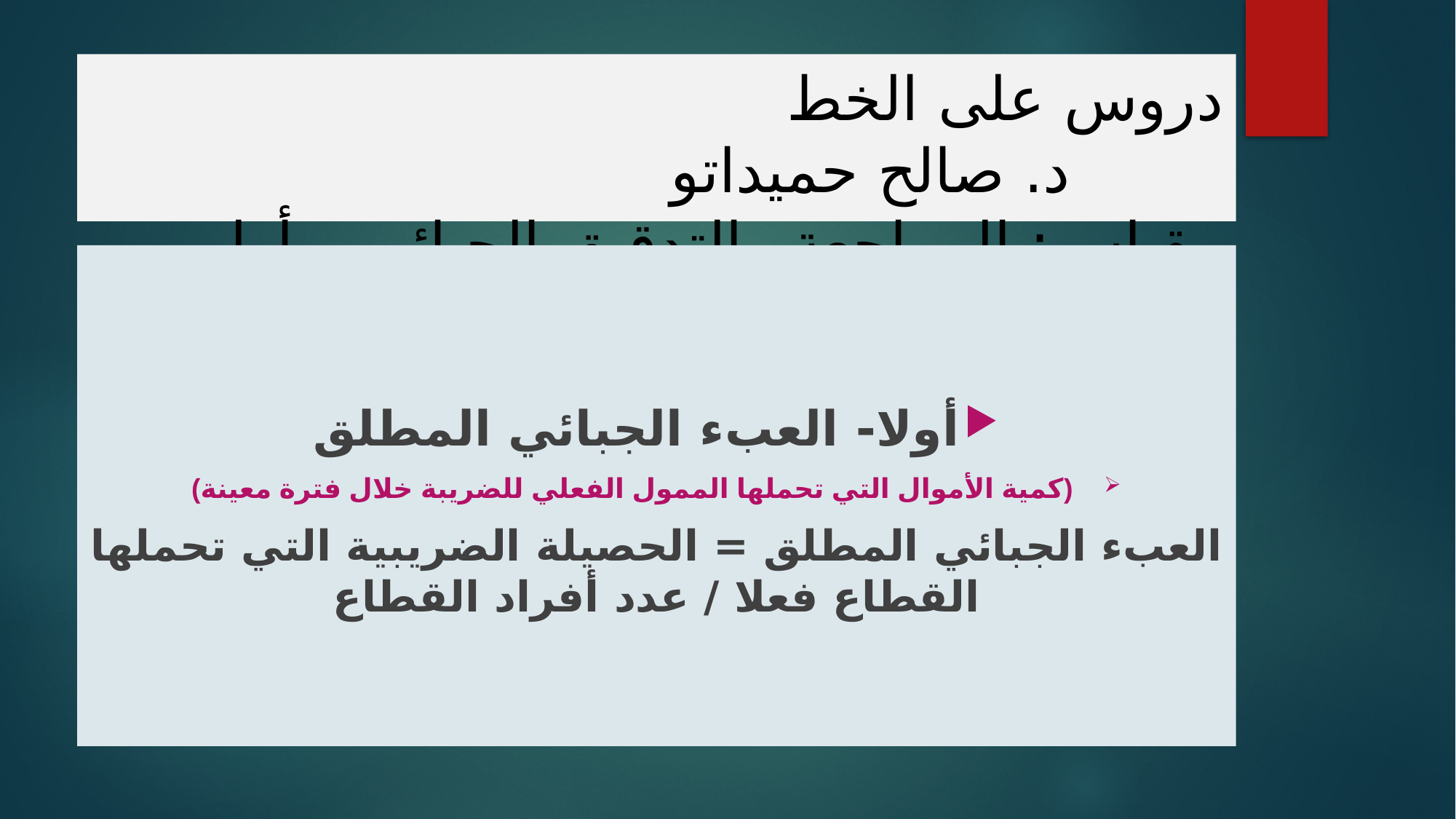

# دروس على الخط                                             د. صالح حميداتو مقياس: المراجعة والتدقيق الجبائي – أولى ماستر محاسبة وتدقيق

أولا- العبء الجبائي المطلق
 (كمية الأموال التي تحملها الممول الفعلي للضريبة خلال فترة معينة)
العبء الجبائي المطلق = الحصيلة الضريبية التي تحملها القطاع فعلا / عدد أفراد القطاع